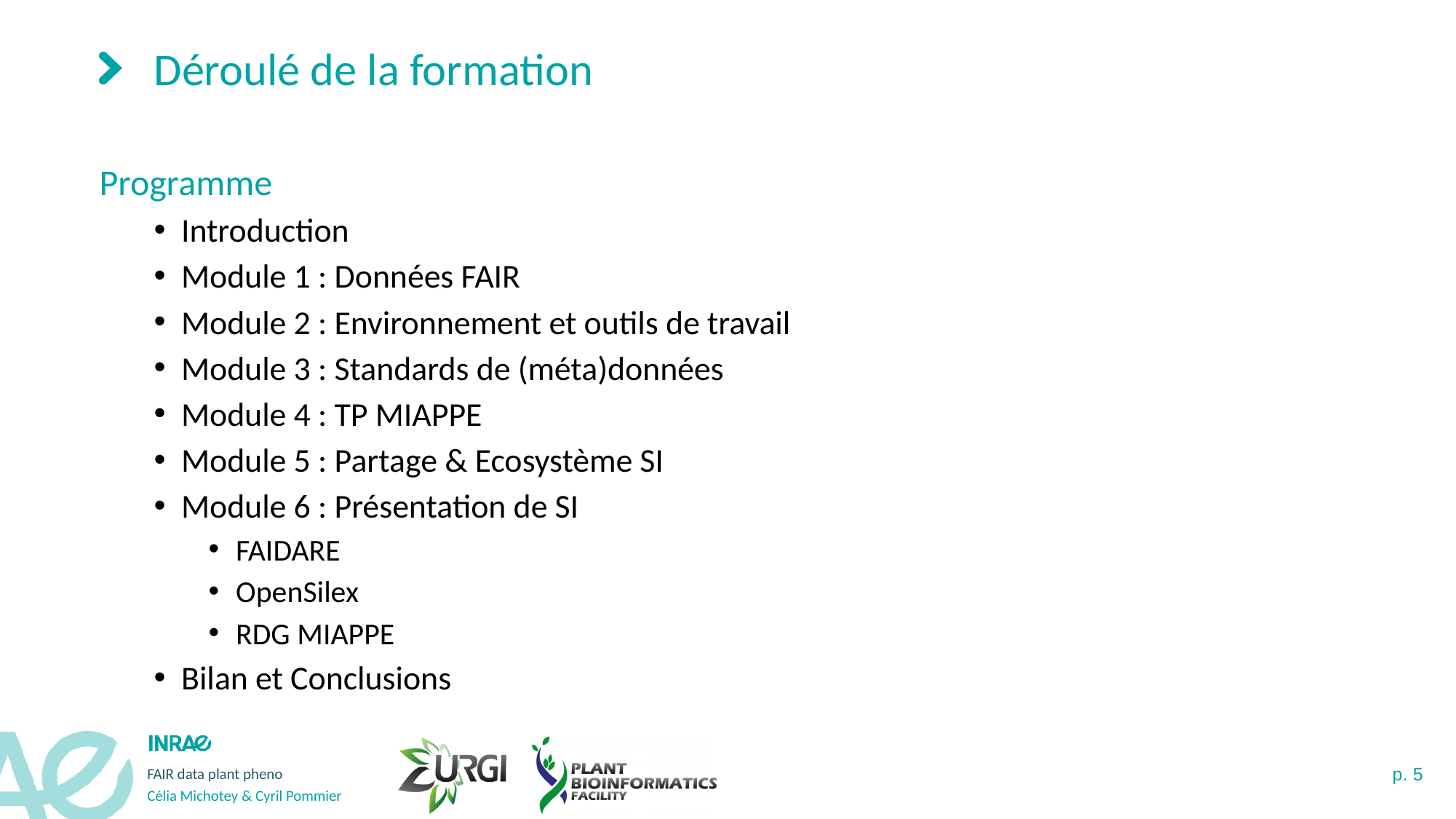

# Déroulé de la formation
Programme
Introduction
Module 1 : Données FAIR
Module 2 : Environnement et outils de travail
Module 3 : Standards de (méta)données
Module 4 : TP MIAPPE
Module 5 : Partage & Ecosystème SI
Module 6 : Présentation de SI
FAIDARE
OpenSilex
RDG MIAPPE
Bilan et Conclusions